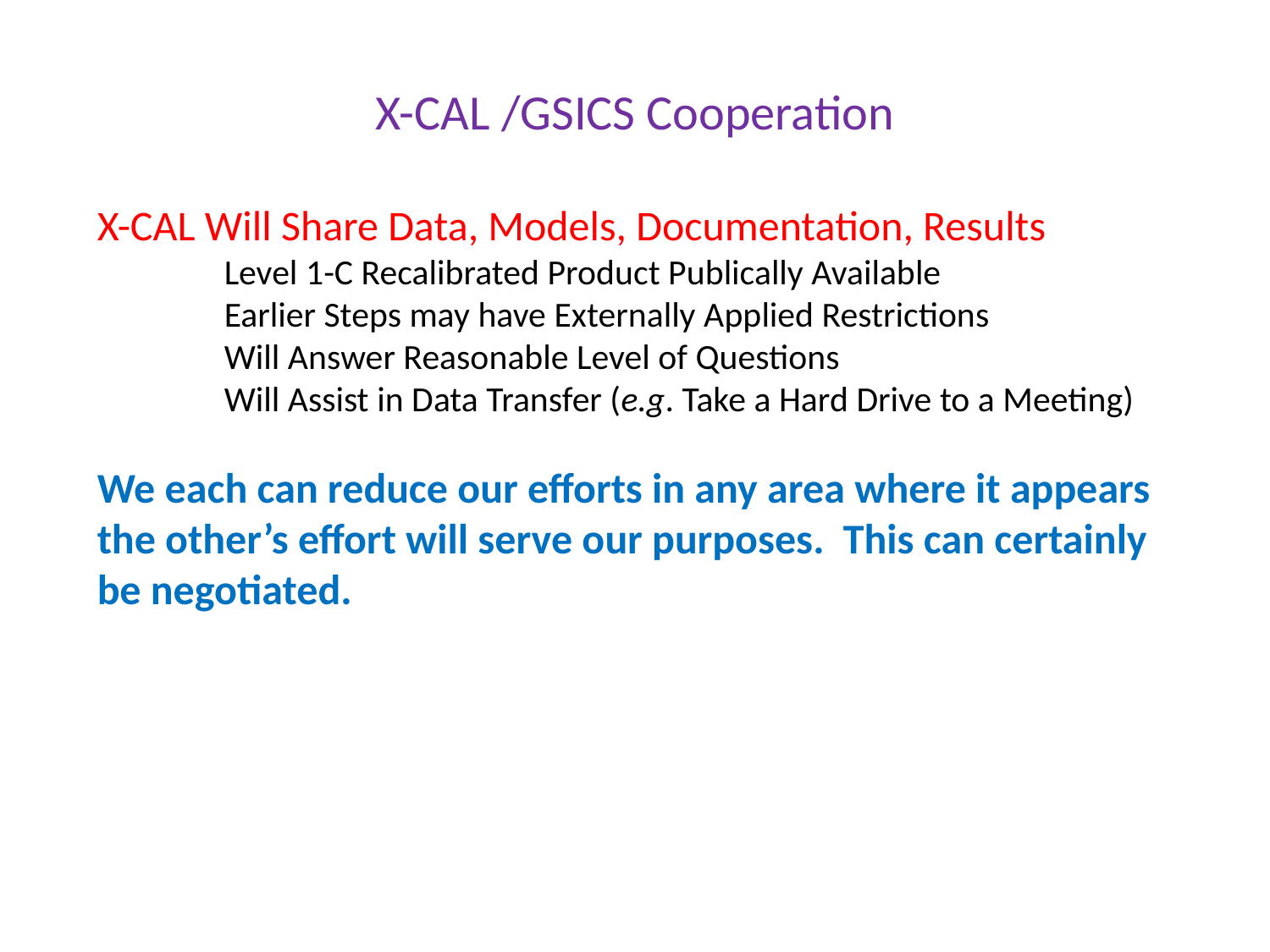

X-CAL /GSICS Cooperation

X-CAL Will Share Data, Models, Documentation, Results
	Level 1-C Recalibrated Product Publically Available
	Earlier Steps may have Externally Applied Restrictions
	Will Answer Reasonable Level of Questions
	Will Assist in Data Transfer (e.g. Take a Hard Drive to a Meeting)

We each can reduce our efforts in any area where it appears the other’s effort will serve our purposes.  This can certainly be negotiated.